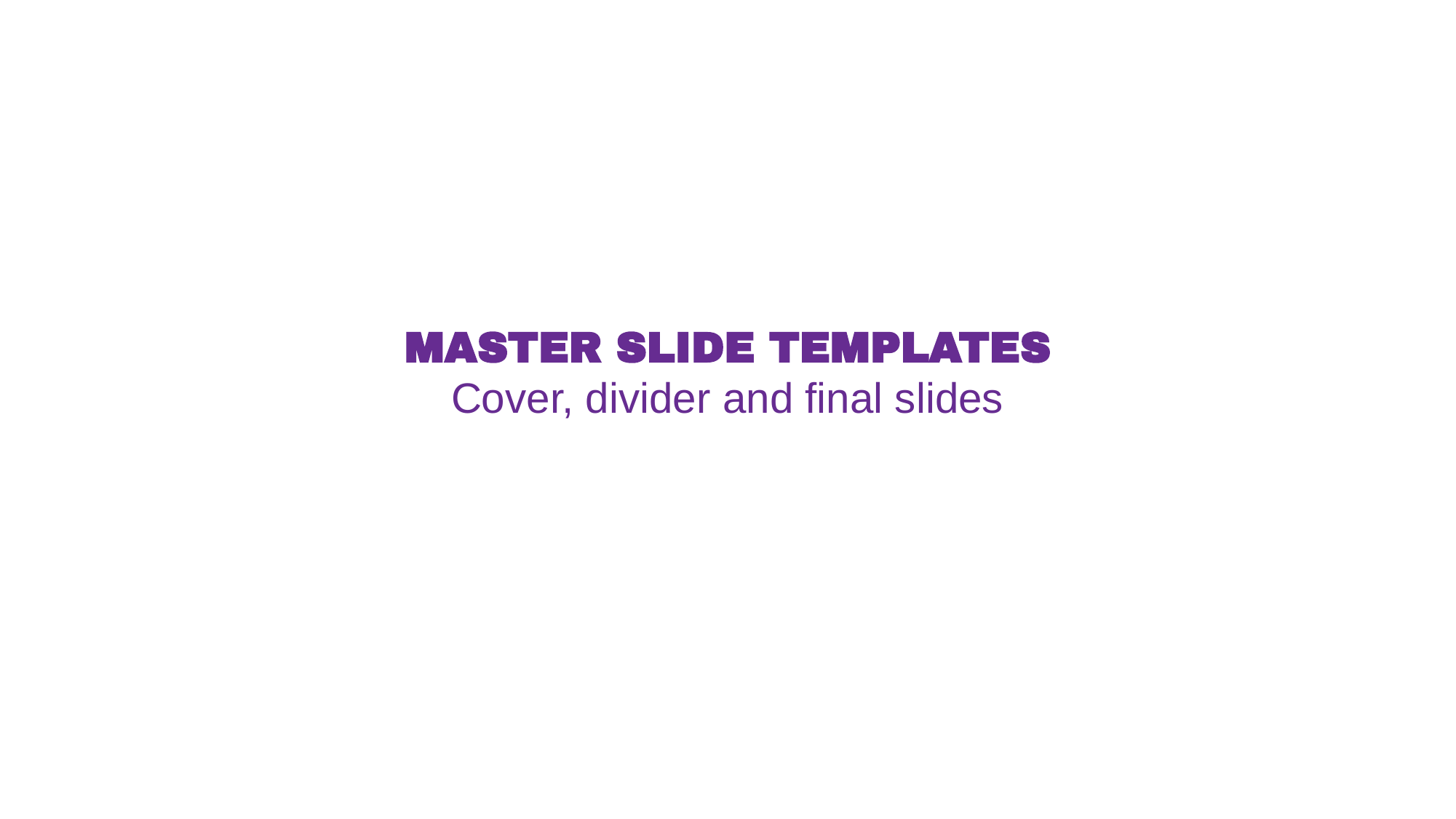

MASTER SLIDE TEMPLATES
Cover, divider and final slides